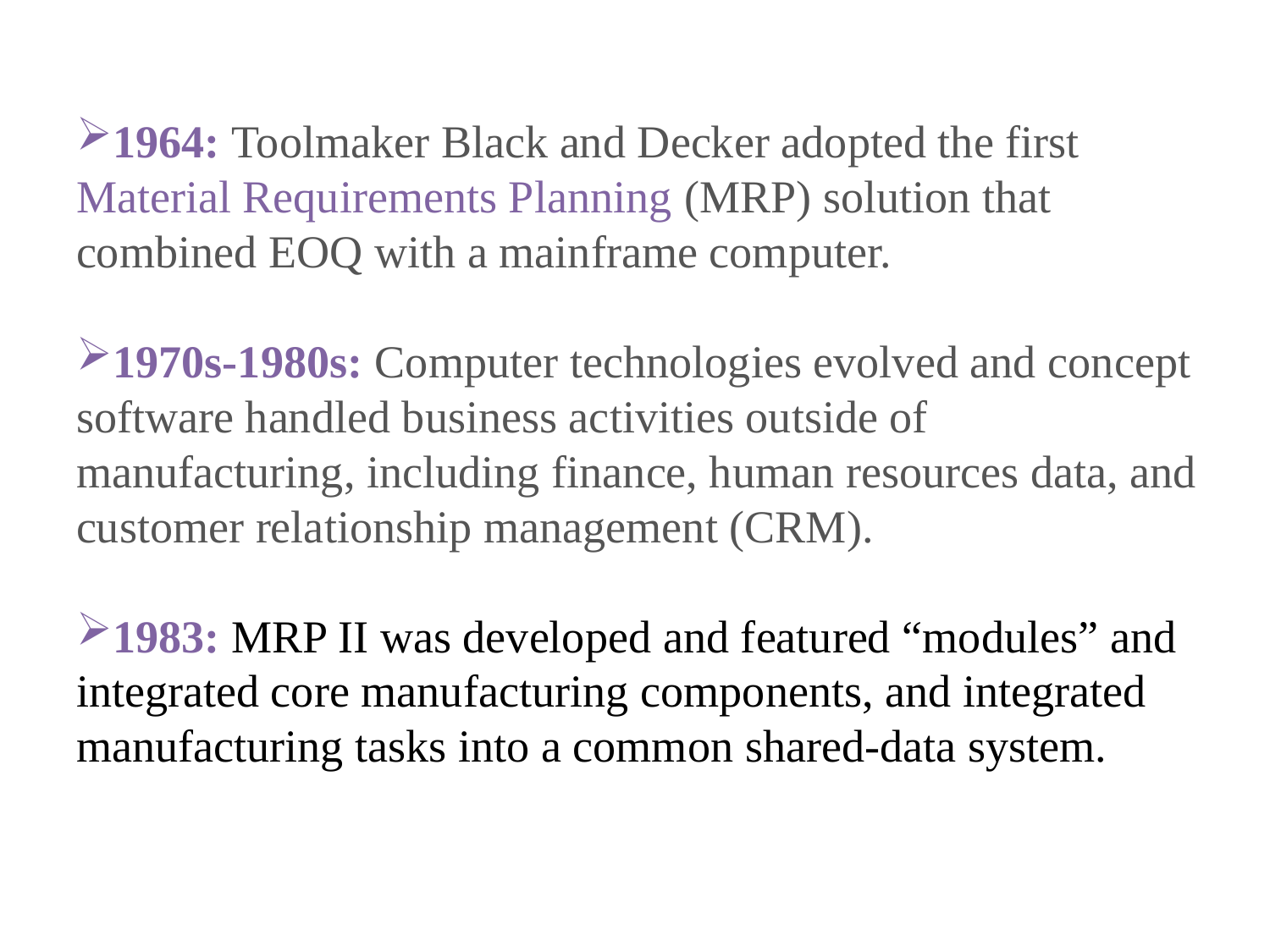

1964: Toolmaker Black and Decker adopted the first Material Requirements Planning (MRP) solution that combined EOQ with a mainframe computer.

1970s-1980s: Computer technologies evolved and concept software handled business activities outside of manufacturing, including finance, human resources data, and customer relationship management (CRM).

1983: MRP II was developed and featured “modules” and integrated core manufacturing components, and integrated manufacturing tasks into a common shared-data system.